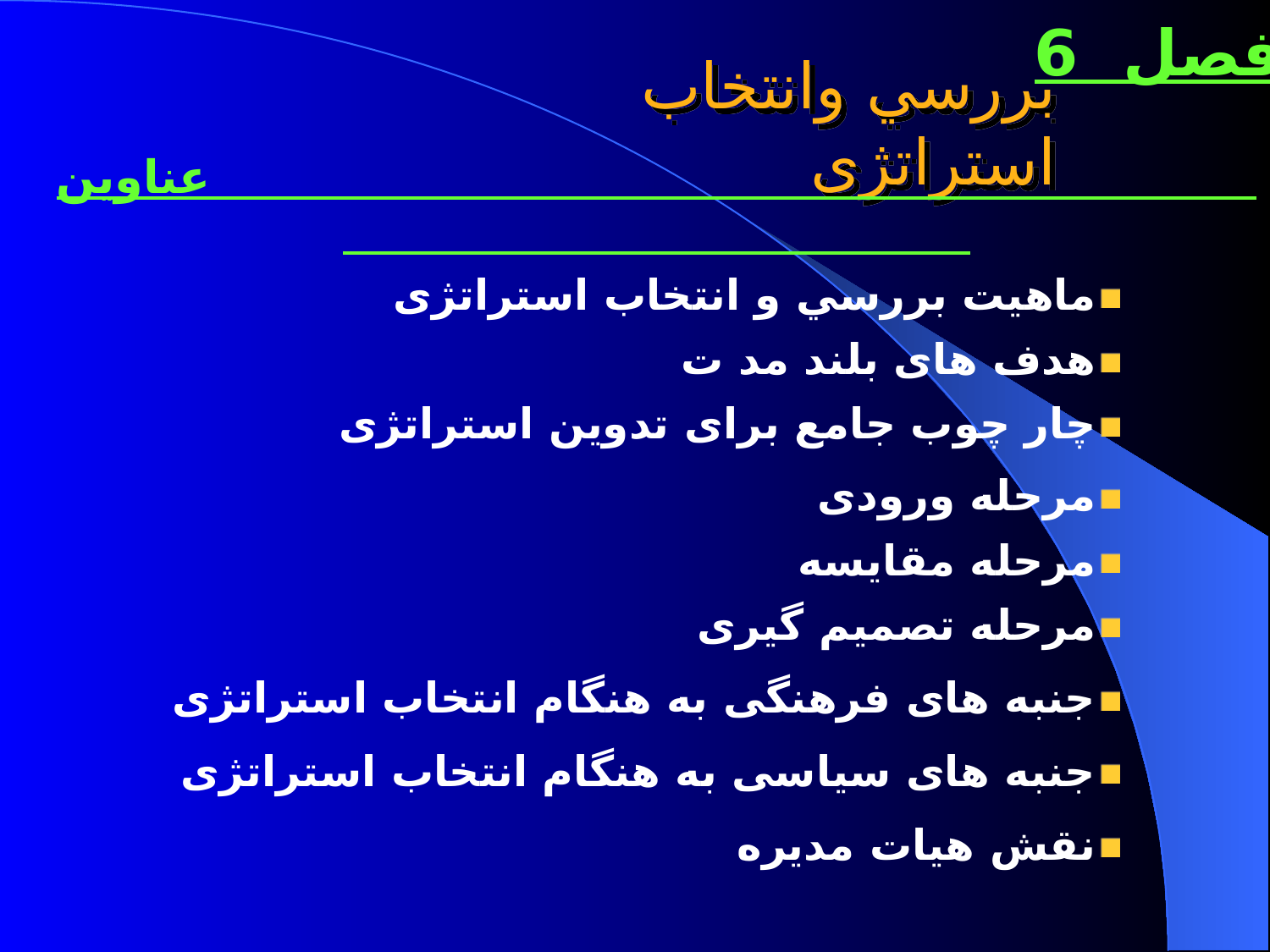

فصل  6
بررسي وانتخاب استراتژی
عناوين
| ماهيت بررسي و انتخاب استراتژی |
| --- |
| هدف های بلند مد ت |
| چار چوب جامع برای تدوین استراتژی |
| مرحله ورودی |
| مرحله مقایسه |
| مرحله تصمیم گیری |
| جنبه های فرهنگی به هنگام انتخاب استراتژی |
| جنبه های سیاسی به هنگام انتخاب استراتژی |
| نقش هیات مدیره |
|  |